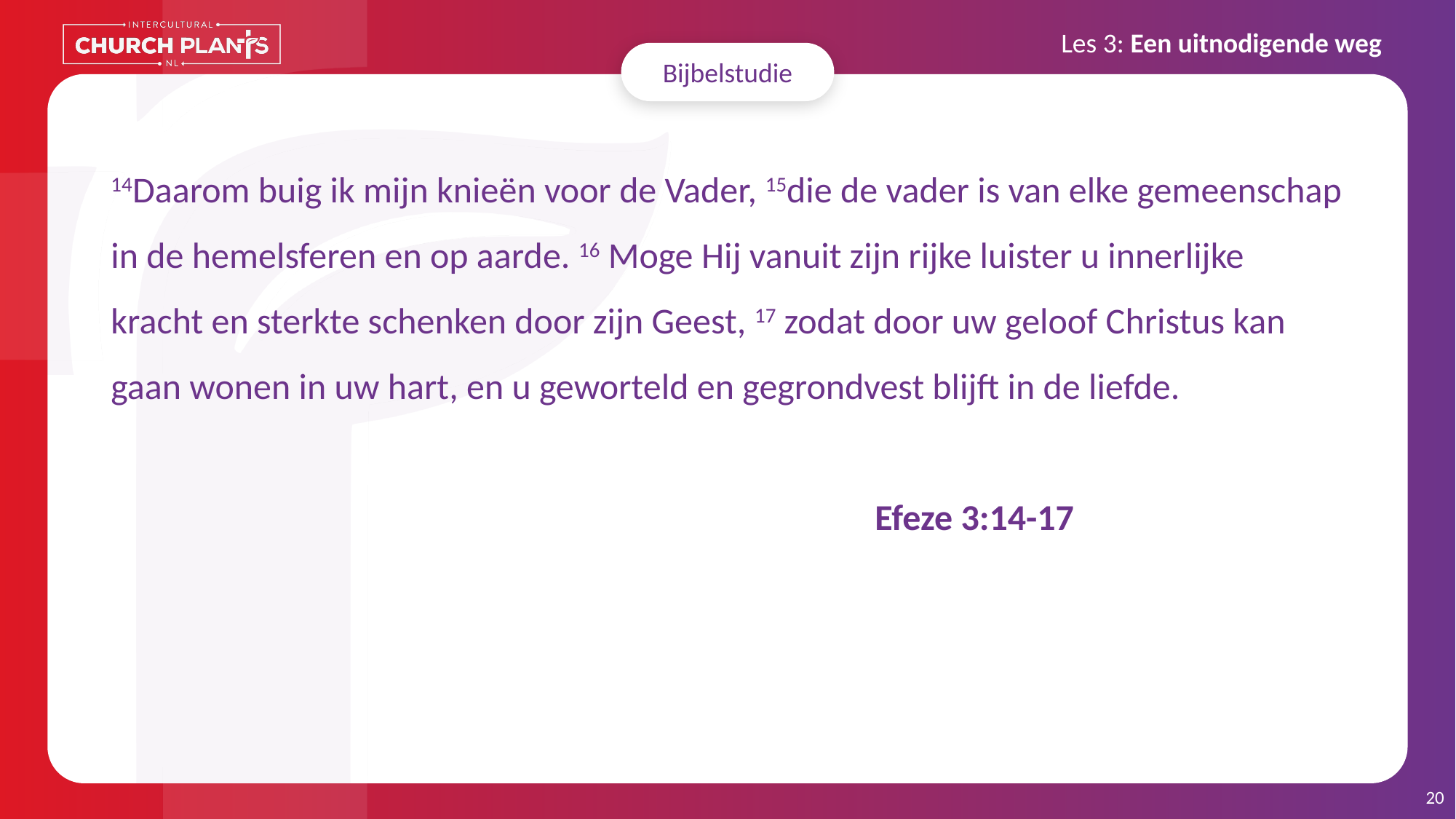

Bijbelstudie
# 14Daarom buig ik mijn knieën voor de Vader, 15die de vader is van elke gemeenschap in de hemelsferen en op aarde. 16 Moge Hij vanuit zijn rijke luister u innerlijke kracht en sterkte schenken door zijn Geest, 17 zodat door uw geloof Christus kan gaan wonen in uw hart, en u geworteld en gegrondvest blijft in de liefde.		 	 																	Efeze 3:14-17
20